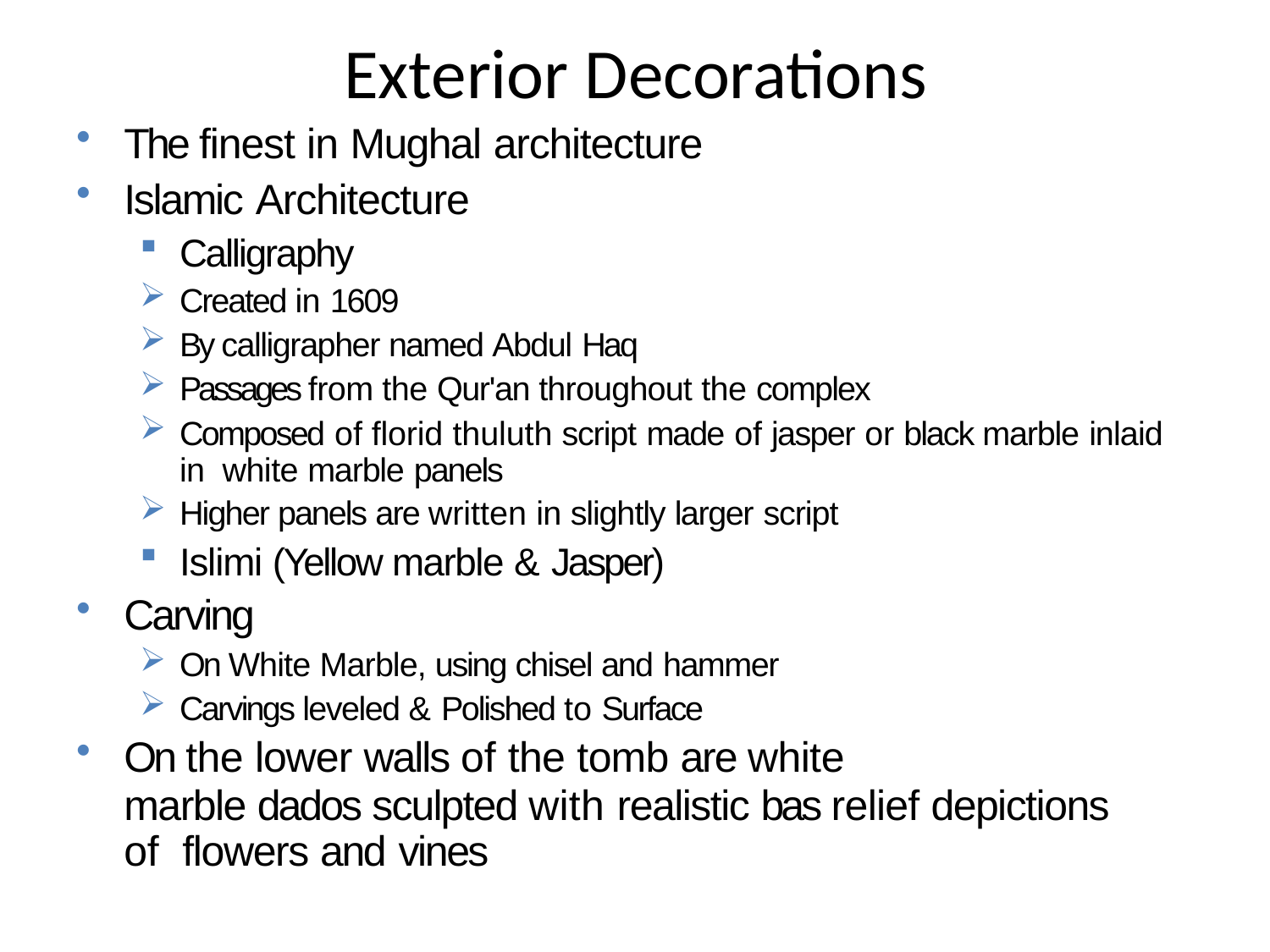

# Exterior Decorations
The finest in Mughal architecture
Islamic Architecture
Calligraphy
Created in 1609
By calligrapher named Abdul Haq
Passages from the Qur'an throughout the complex
Composed of florid thuluth script made of jasper or black marble inlaid in  white marble panels
Higher panels are written in slightly larger script
Islimi (Yellow marble & Jasper)
Carving
On White Marble, using chisel and hammer
Carvings leveled & Polished to Surface
On the lower walls of the tomb are white
marble dados sculpted with realistic bas relief depictions of  flowers and vines